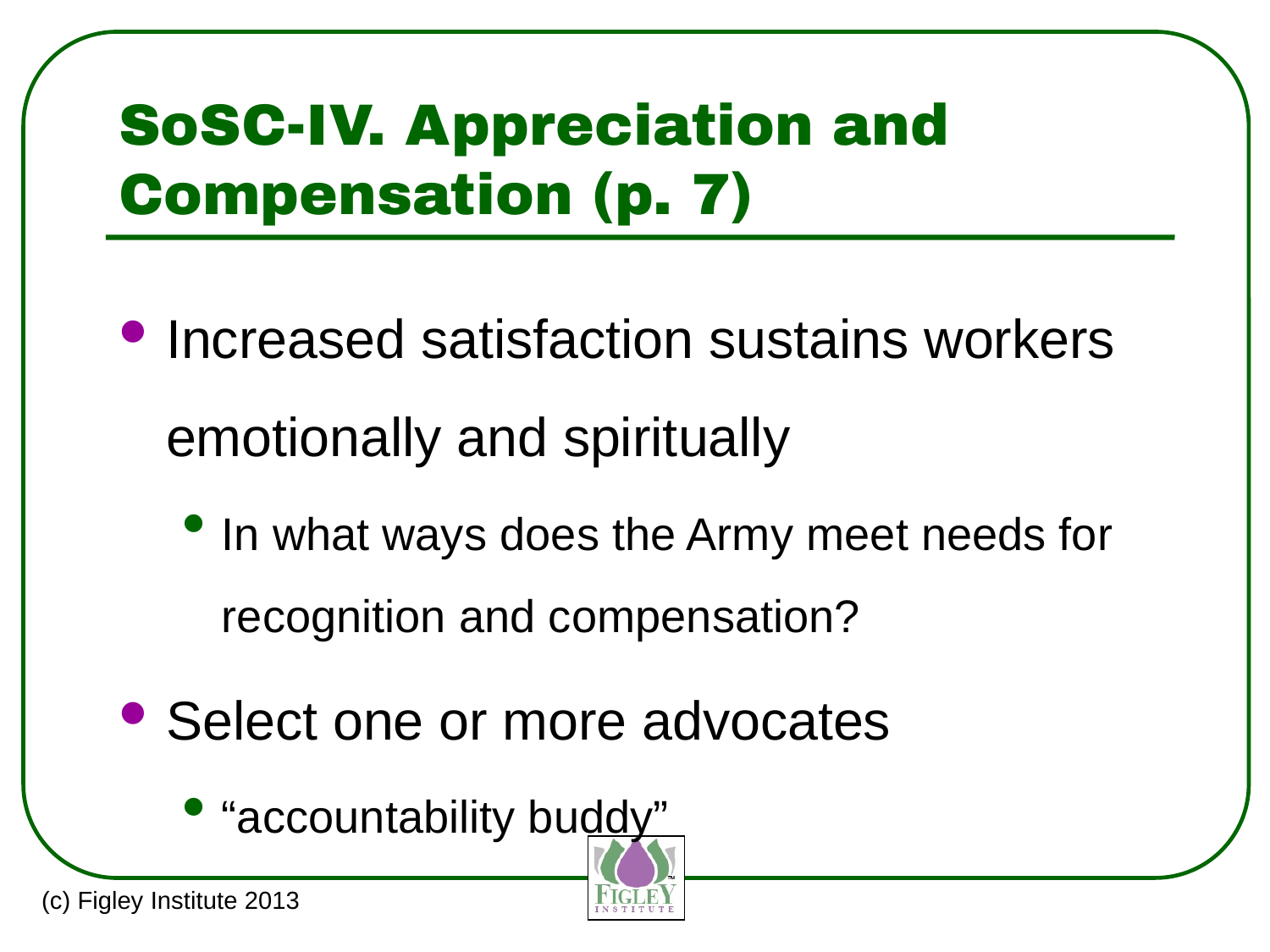

# SoSC-IV. Appreciation and Compensation (p. 7)
Increased satisfaction sustains workers emotionally and spiritually
In what ways does the Army meet needs for recognition and compensation?
Select one or more advocates
“accountability buddy”
(c) Figley Institute 2013